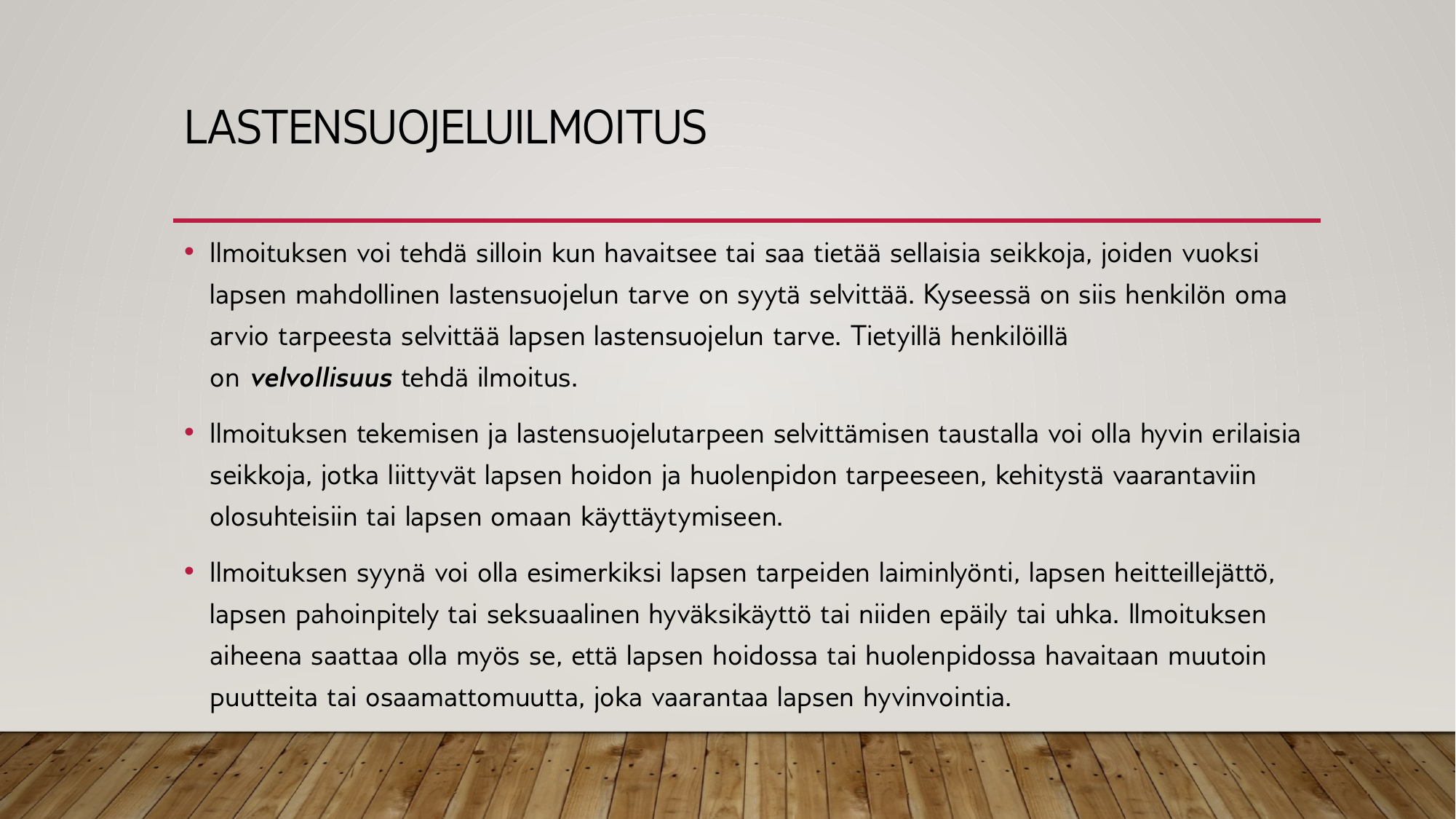

# lastensuojeluilmoitus
Ilmoituksen voi tehdä silloin kun havaitsee tai saa tietää sellaisia seikkoja, joiden vuoksi lapsen mahdollinen lastensuojelun tarve on syytä selvittää. Kyseessä on siis henkilön oma arvio tarpeesta selvittää lapsen lastensuojelun tarve. Tietyillä henkilöillä on velvollisuus tehdä ilmoitus.
Ilmoituksen tekemisen ja lastensuojelutarpeen selvittämisen taustalla voi olla hyvin erilaisia seikkoja, jotka liittyvät lapsen hoidon ja huolenpidon tarpeeseen, kehitystä vaarantaviin olosuhteisiin tai lapsen omaan käyttäytymiseen.
Ilmoituksen syynä voi olla esimerkiksi lapsen tarpeiden laiminlyönti, lapsen heitteillejättö, lapsen pahoinpitely tai seksuaalinen hyväksikäyttö tai niiden epäily tai uhka. Ilmoituksen aiheena saattaa olla myös se, että lapsen hoidossa tai huolenpidossa havaitaan muutoin puutteita tai osaamattomuutta, joka vaarantaa lapsen hyvinvointia.